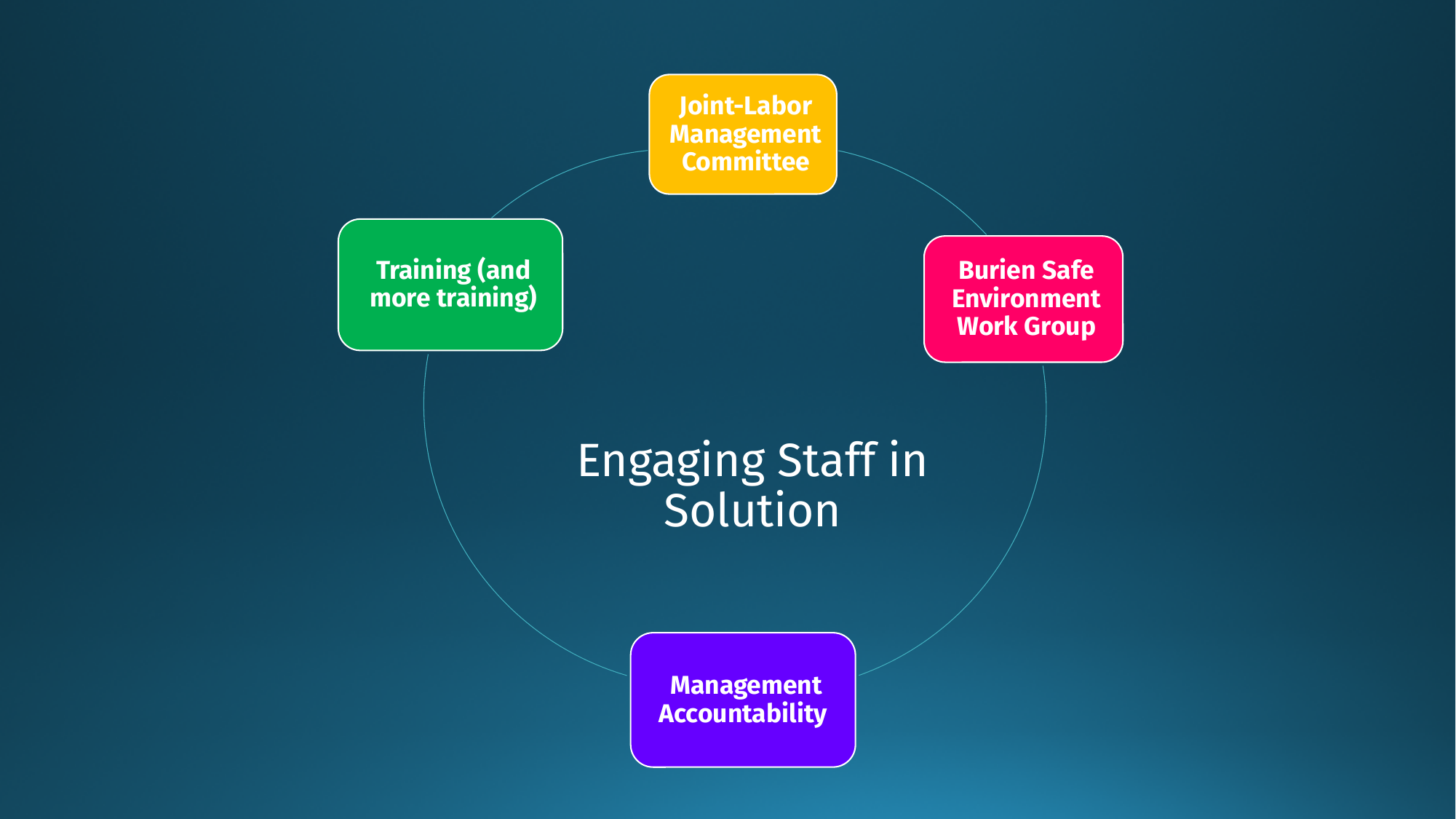

Joint-Labor Management Committee
Burien Safe Environment Work Group
Management Accountability
Training (and more training)
# Engaging Staff in Solution